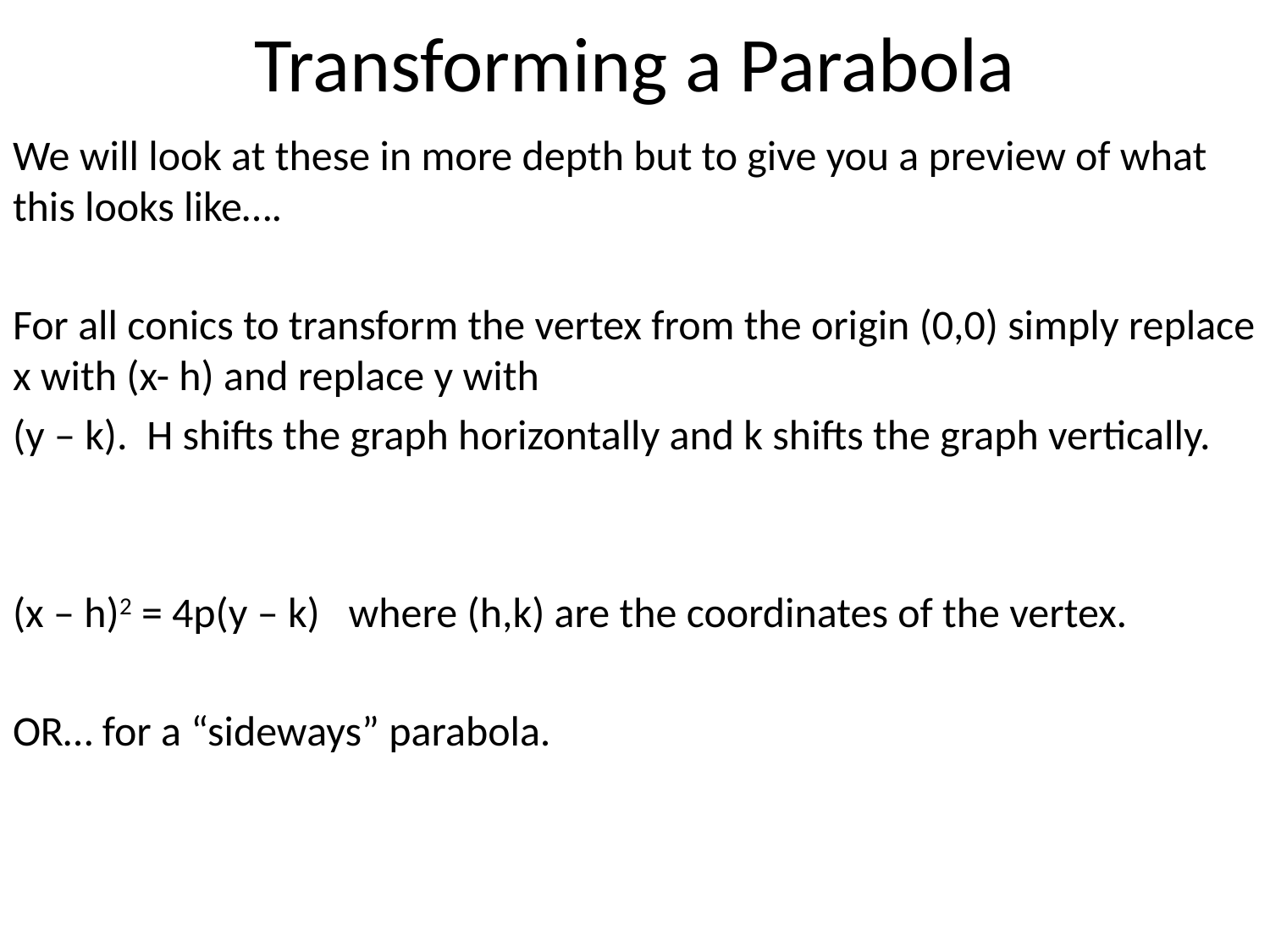

# Transforming a Parabola
We will look at these in more depth but to give you a preview of what this looks like….

For all conics to transform the vertex from the origin (0,0) simply replace x with (x- h) and replace y with
(y – k).  H shifts the graph horizontally and k shifts the graph vertically.

(x – h)2 = 4p(y – k)   where (h,k) are the coordinates of the vertex.

OR… for a “sideways” parabola.